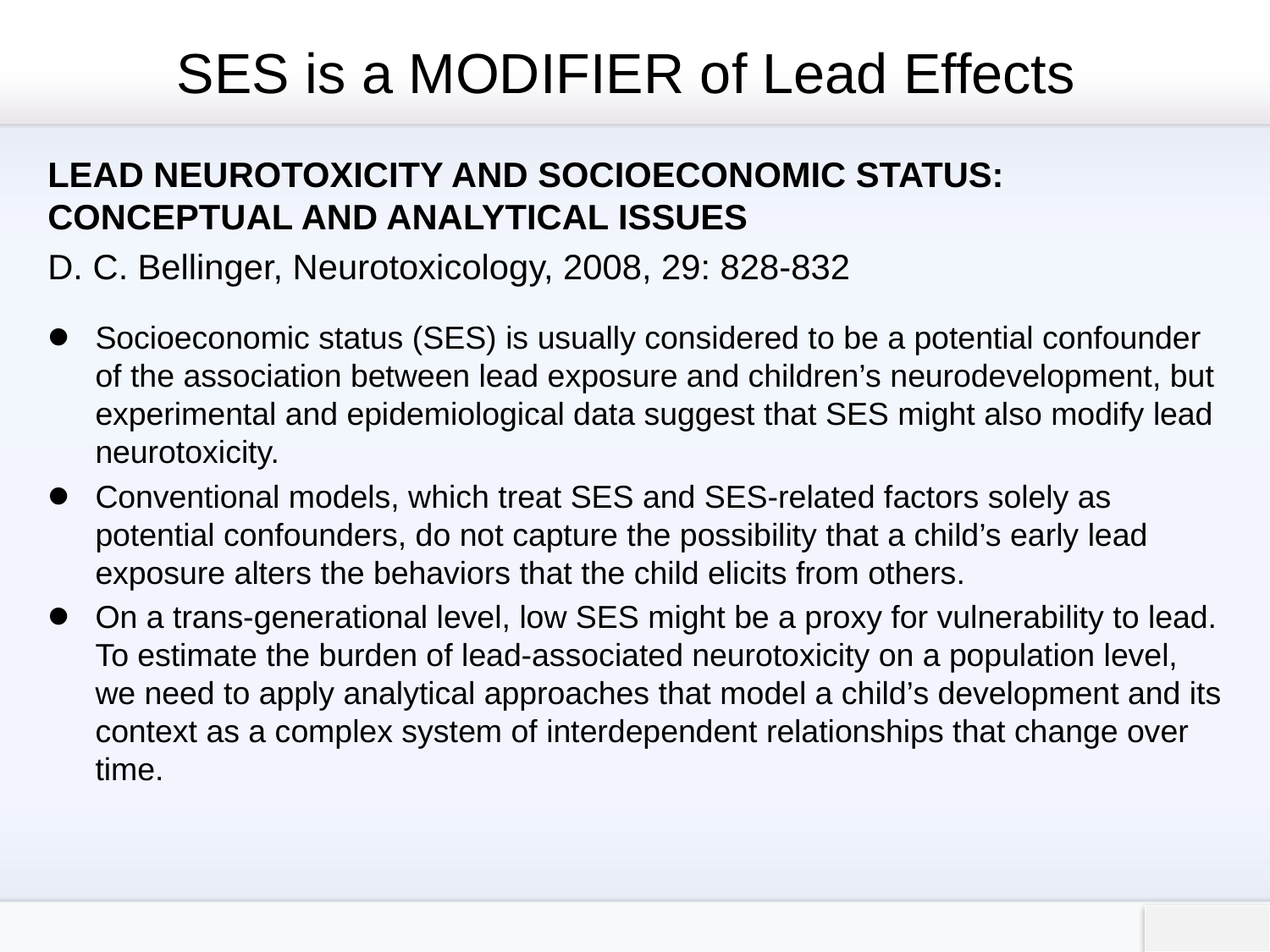

# SES is a MODIFIER of Lead Effects
LEAD NEUROTOXICITY AND SOCIOECONOMIC STATUS: CONCEPTUAL AND ANALYTICAL ISSUES
D. C. Bellinger, Neurotoxicology, 2008, 29: 828-832

Socioeconomic status (SES) is usually considered to be a potential confounder of the association between lead exposure and children’s neurodevelopment, but experimental and epidemiological data suggest that SES might also modify lead neurotoxicity.
Conventional models, which treat SES and SES-related factors solely as potential confounders, do not capture the possibility that a child’s early lead exposure alters the behaviors that the child elicits from others.
On a trans-generational level, low SES might be a proxy for vulnerability to lead. To estimate the burden of lead-associated neurotoxicity on a population level, we need to apply analytical approaches that model a child’s development and its context as a complex system of interdependent relationships that change over time.